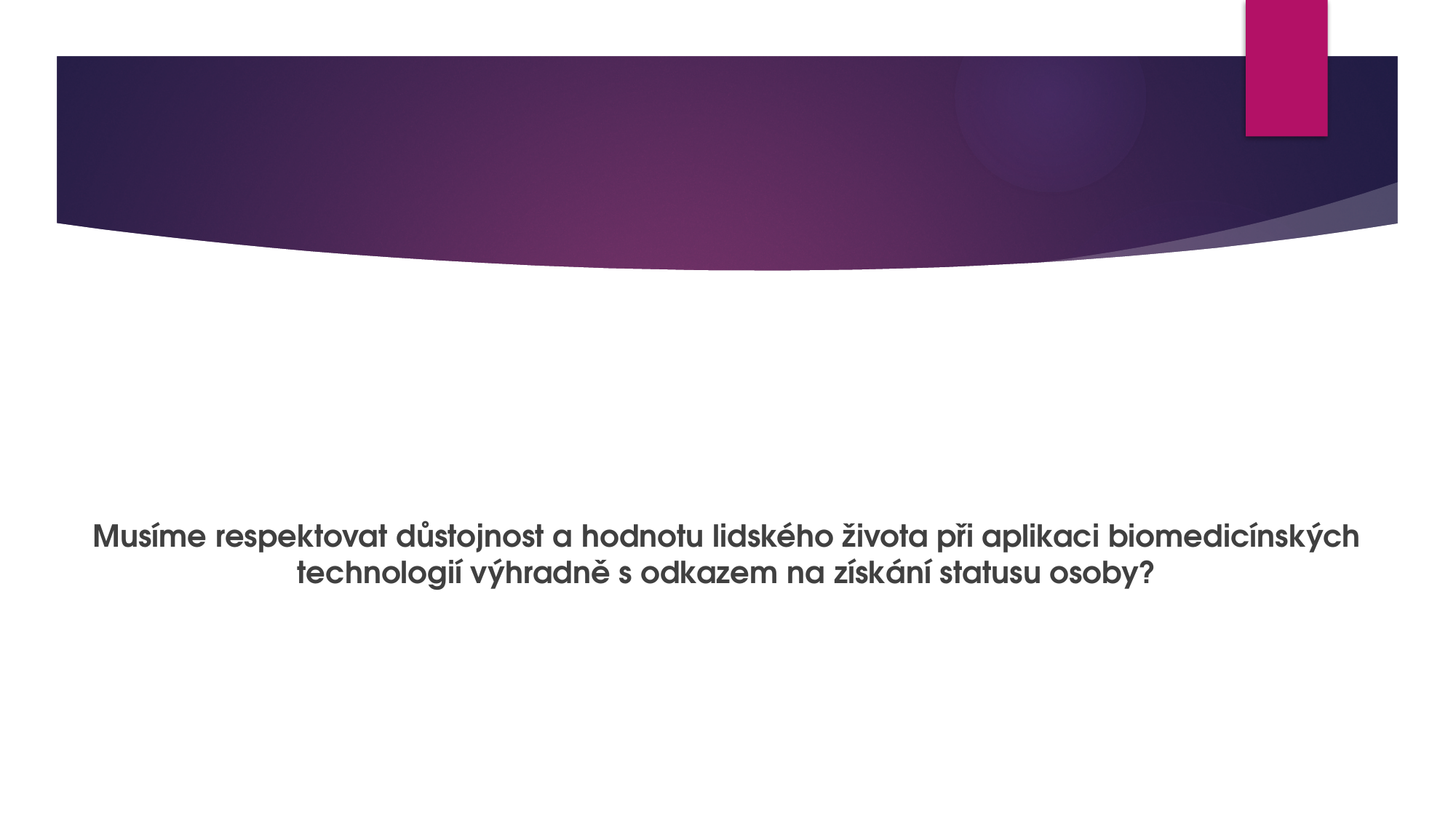

#

Musíme respektovat důstojnost a hodnotu lidského života při aplikaci biomedicínských technologií výhradně s odkazem na získání statusu osoby?